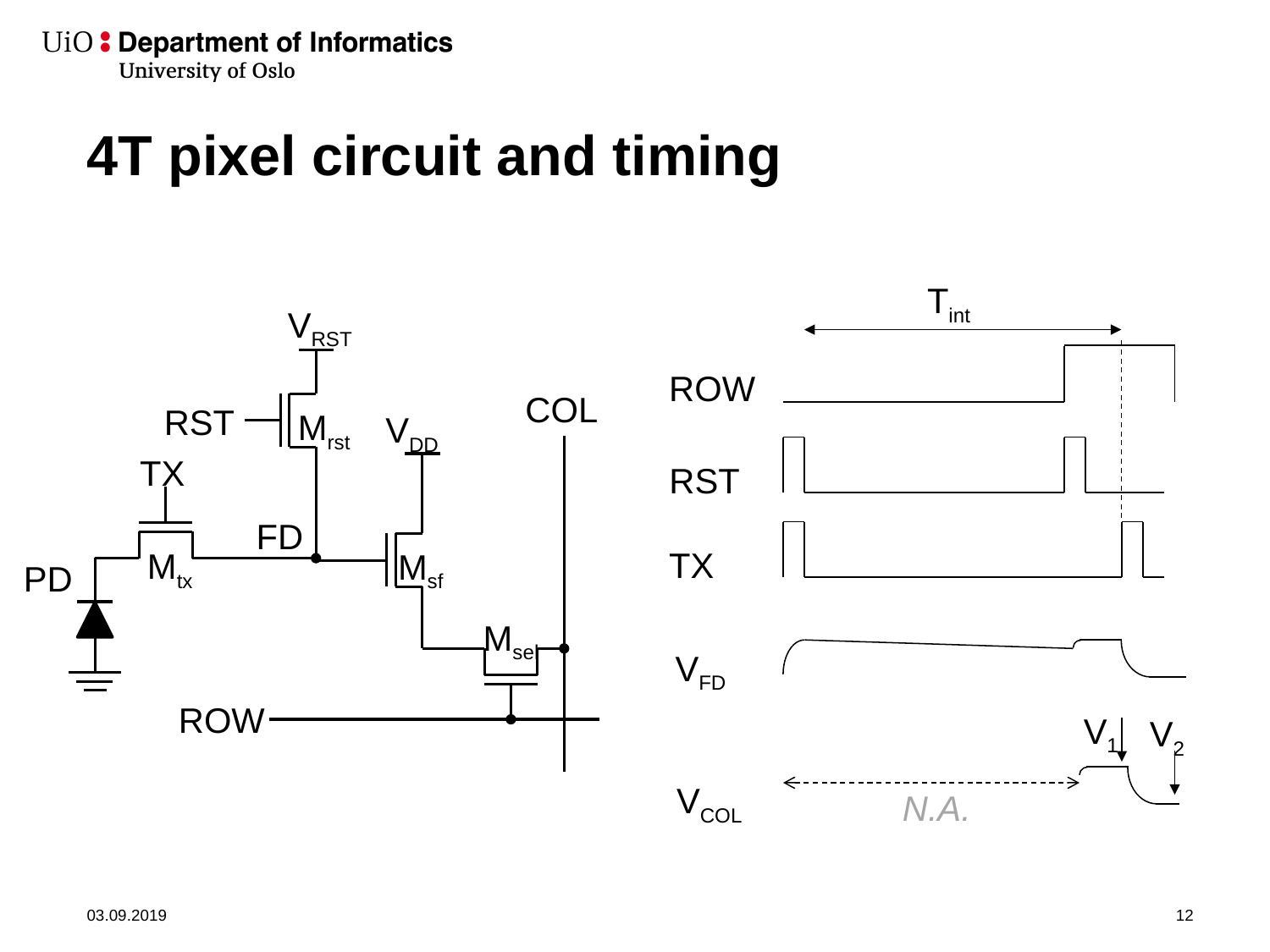

# 4T pixel circuit and timing
Tint
VRST
ROW
COL
RST
Mrst
VDD
TX
RST
FD
TX
Mtx
Msf
PD

Msel
VFD

ROW
V1
V2

VCOL
N.A.
03.09.2019
12